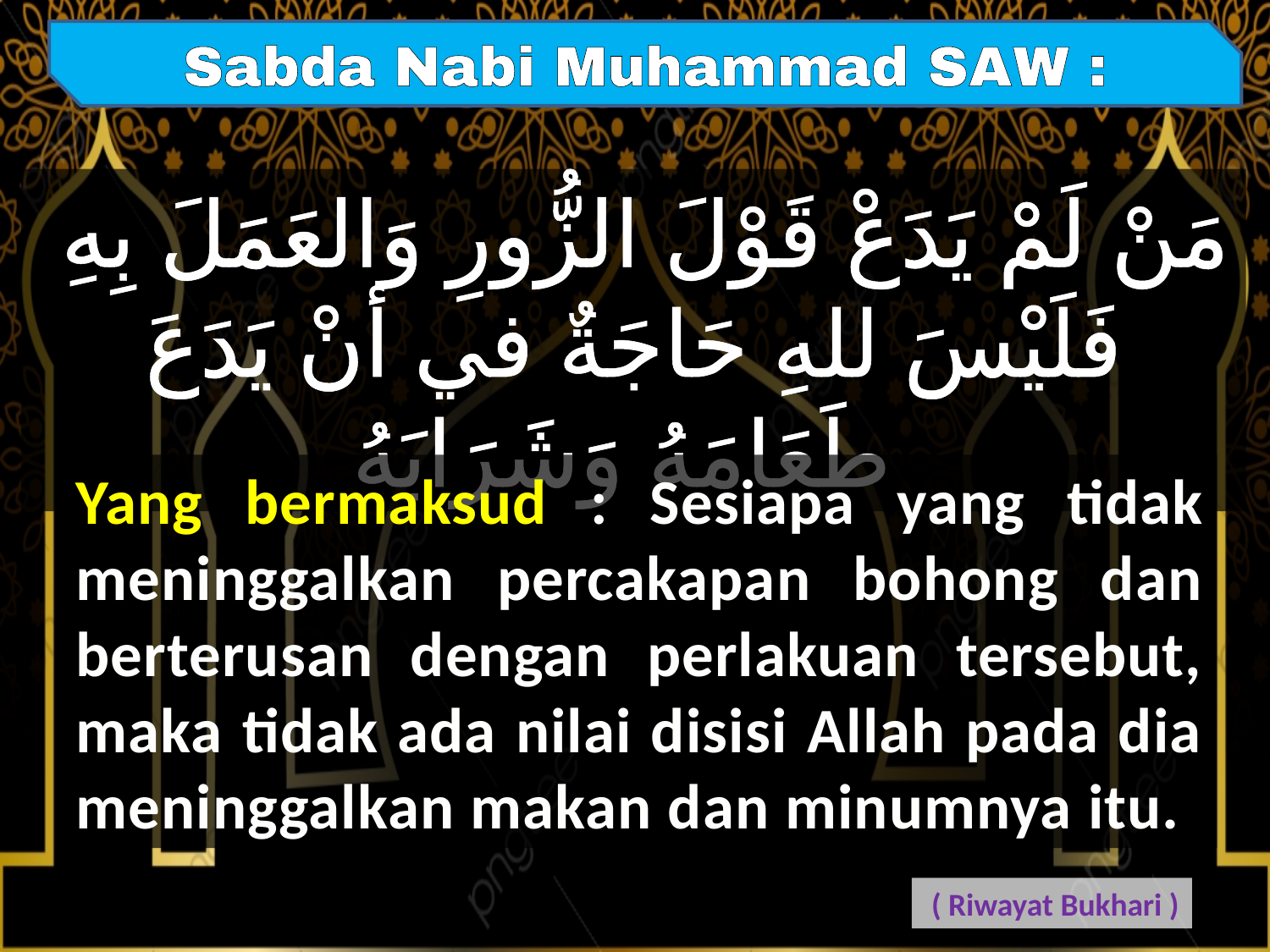

Sabda Nabi Muhammad SAW :
 مَنْ لَمْ يَدَعْ قَوْلَ الزُّورِ وَالعَمَلَ بِهِ
فَلَيْسَ للهِ حَاجَةٌ في أنْ يَدَعَ طَعَامَهُ وَشَرَابَهُ
Yang bermaksud : Sesiapa yang tidak meninggalkan percakapan bohong dan berterusan dengan perlakuan tersebut, maka tidak ada nilai disisi Allah pada dia meninggalkan makan dan minumnya itu.
 ( Riwayat Bukhari )